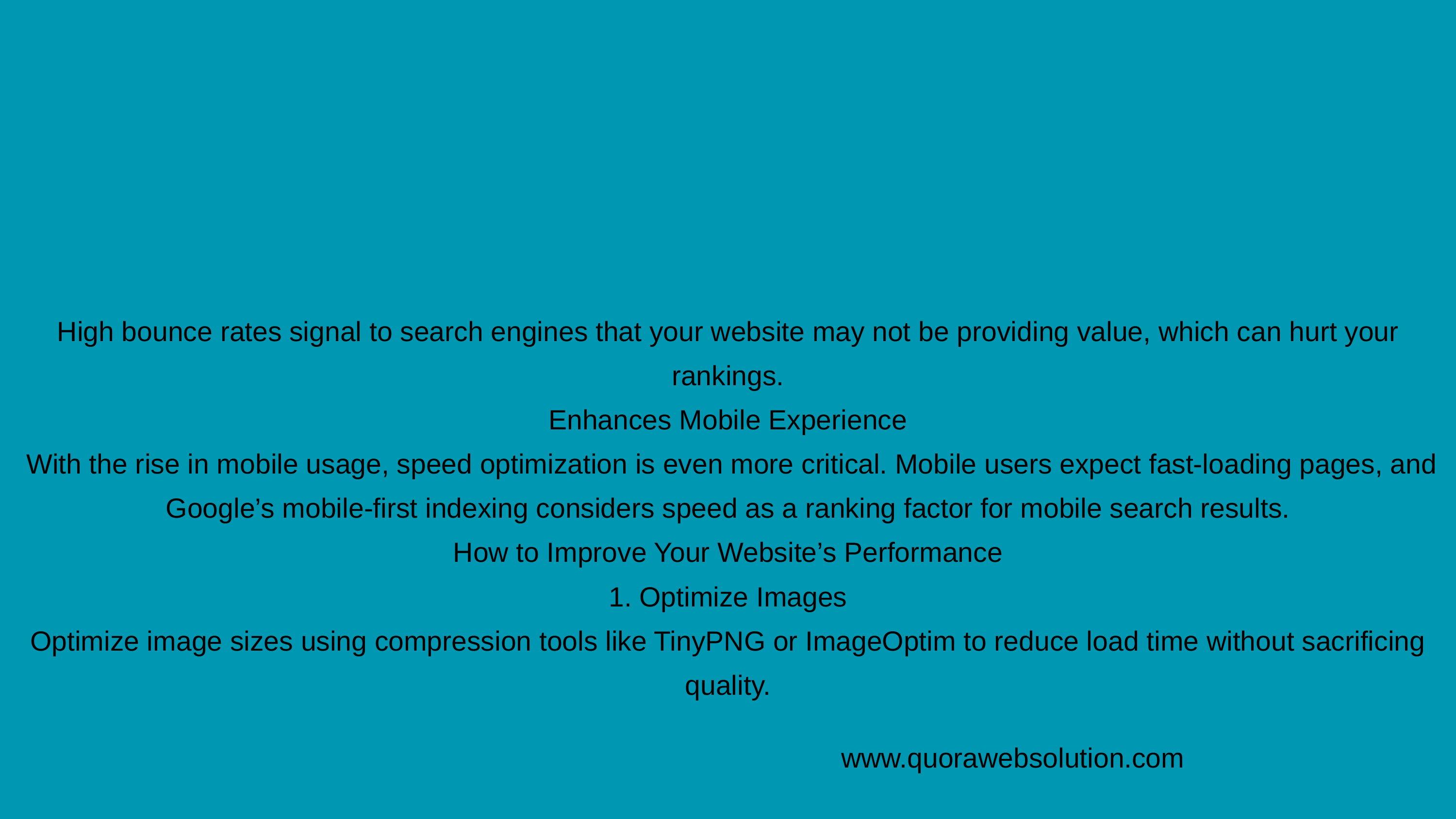

High bounce rates signal to search engines that your website may not be providing value, which can hurt your rankings.
Enhances Mobile Experience
 With the rise in mobile usage, speed optimization is even more critical. Mobile users expect fast-loading pages, and Google’s mobile-first indexing considers speed as a ranking factor for mobile search results.
How to Improve Your Website’s Performance
1. Optimize Images
Optimize image sizes using compression tools like TinyPNG or ImageOptim to reduce load time without sacrificing quality.
www.quorawebsolution.com